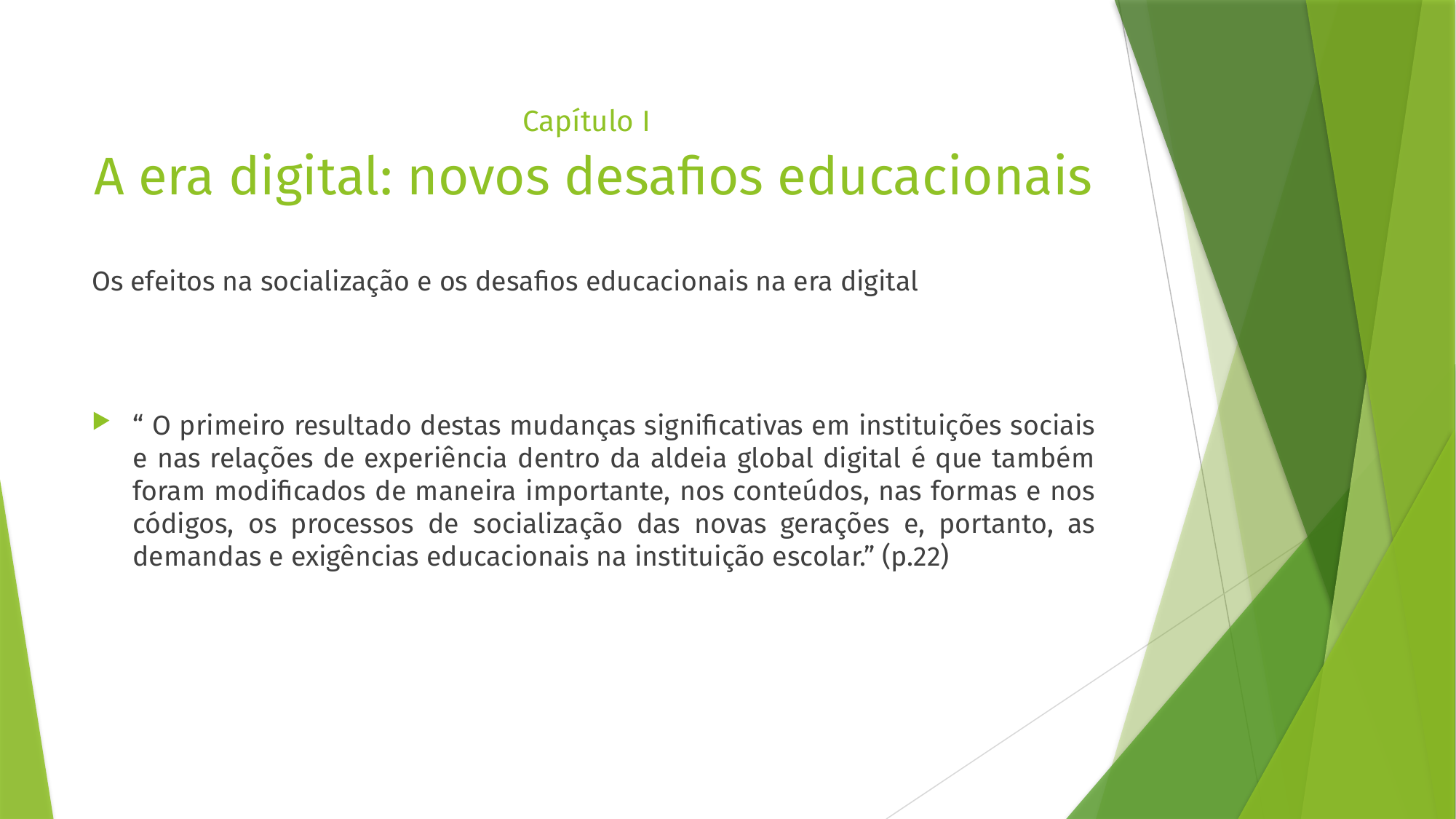

# Capítulo I A era digital: novos desafios educacionais
Os efeitos na socialização e os desafios educacionais na era digital

“ O primeiro resultado destas mudanças significativas em instituições sociais e nas relações de experiência dentro da aldeia global digital é que também foram modificados de maneira importante, nos conteúdos, nas formas e nos códigos, os processos de socialização das novas gerações e, portanto, as demandas e exigências educacionais na instituição escolar.” (p.22)